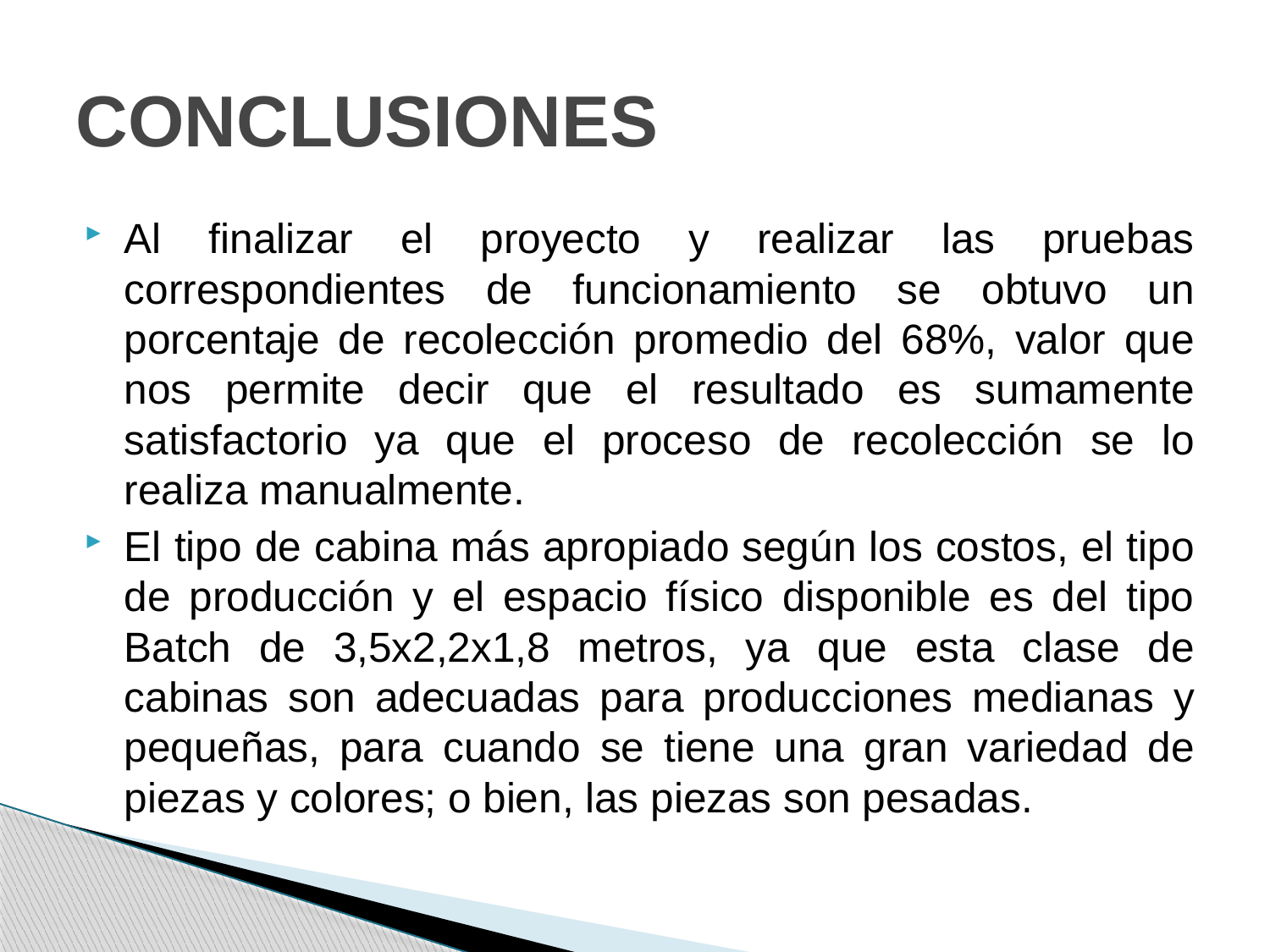

# CONCLUSIONES
Al finalizar el proyecto y realizar las pruebas correspondientes de funcionamiento se obtuvo un porcentaje de recolección promedio del 68%, valor que nos permite decir que el resultado es sumamente satisfactorio ya que el proceso de recolección se lo realiza manualmente.
El tipo de cabina más apropiado según los costos, el tipo de producción y el espacio físico disponible es del tipo Batch de 3,5x2,2x1,8 metros, ya que esta clase de cabinas son adecuadas para producciones medianas y pequeñas, para cuando se tiene una gran variedad de piezas y colores; o bien, las piezas son pesadas.